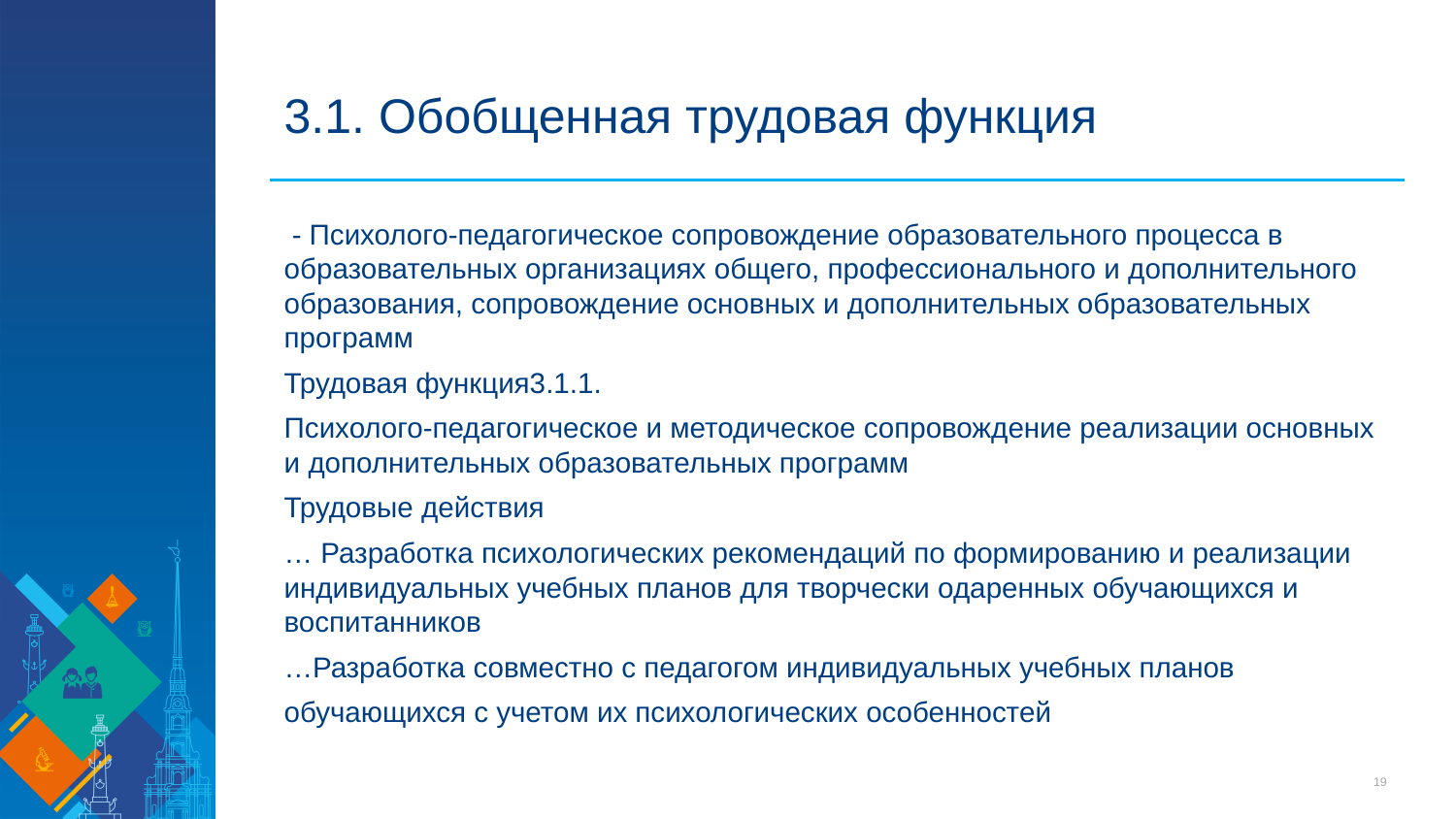

# 3.1. Обобщенная трудовая функция
 - Психолого-педагогическое сопровождение образовательного процесса в образовательных организациях общего, профессионального и дополнительного образования, сопровождение основных и дополнительных образовательных программ
Трудовая функция3.1.1.
Психолого-педагогическое и методическое сопровождение реализации основных и дополнительных образовательных программ
Трудовые действия
… Разработка психологических рекомендаций по формированию и реализации индивидуальных учебных планов для творчески одаренных обучающихся и воспитанников
…Разработка совместно с педагогом индивидуальных учебных планов
обучающихся с учетом их психологических особенностей

19